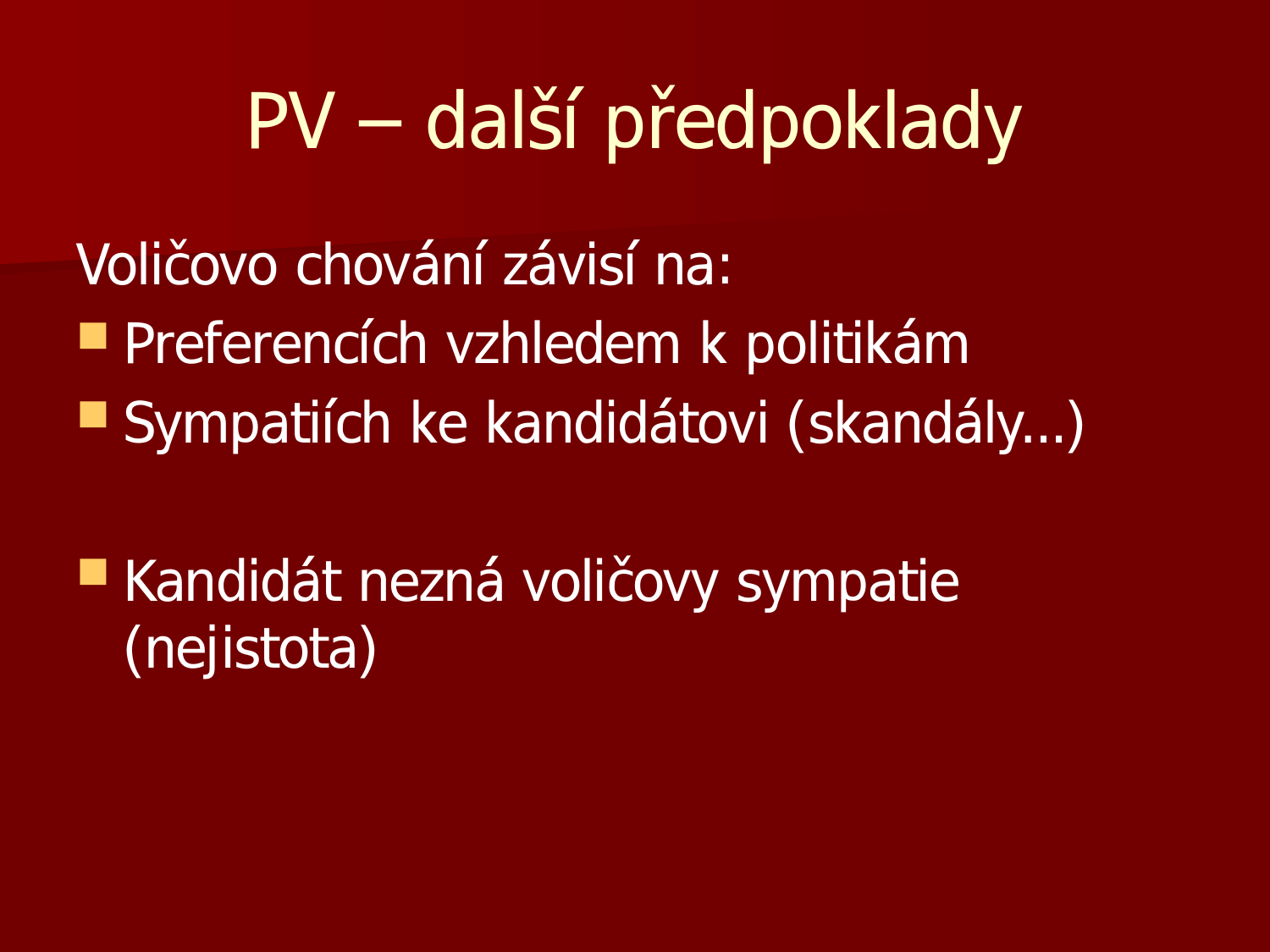

# PV – další předpoklady
Voličovo chování závisí na:
Preferencích vzhledem k politikám
Sympatiích ke kandidátovi (skandály…)

Kandidát nezná voličovy sympatie (nejistota)